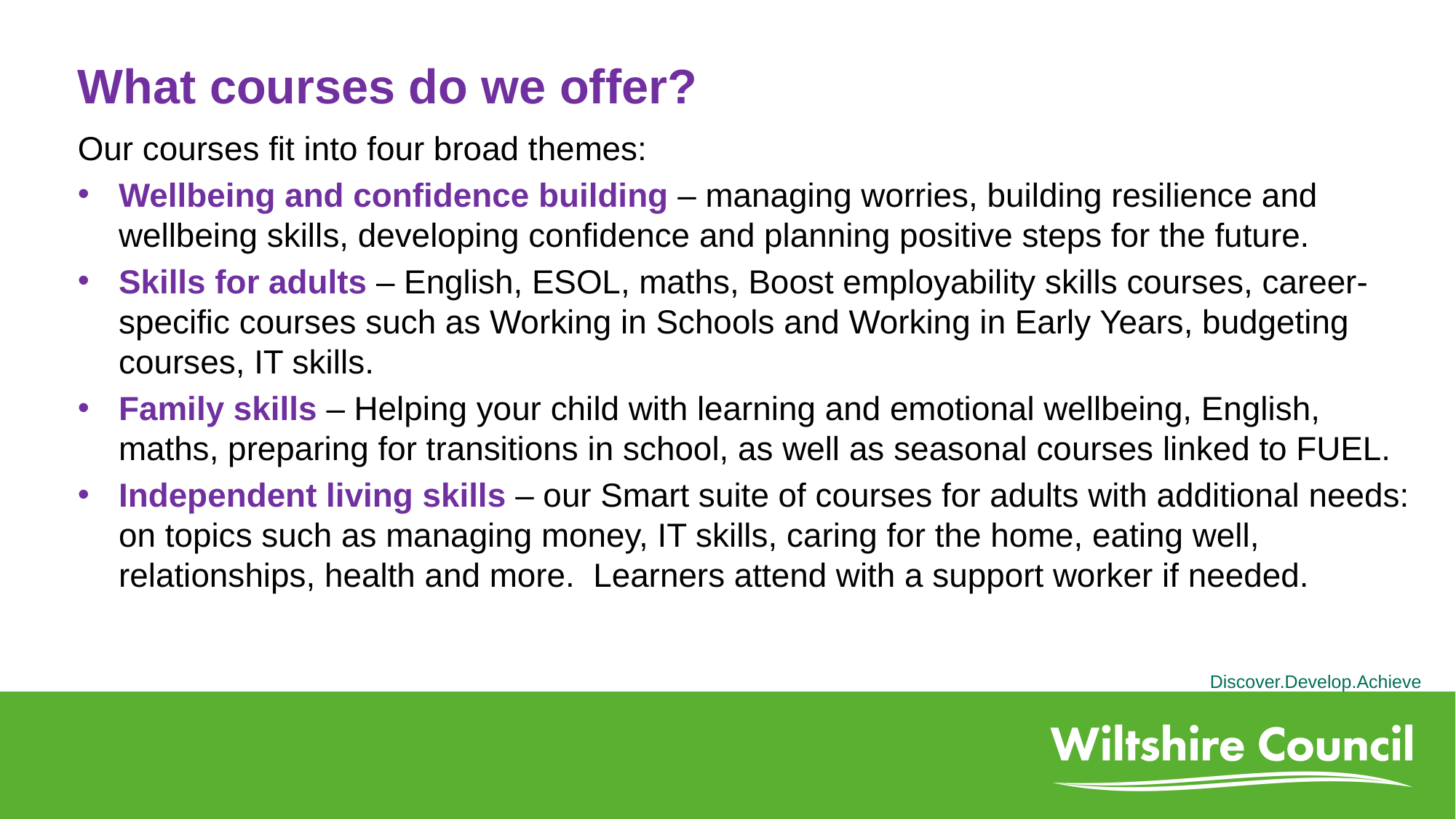

# What courses do we offer?
Our courses fit into four broad themes:​
Wellbeing and confidence building – managing worries, building resilience and wellbeing skills, developing confidence and planning positive steps for the future.
Skills for adults – English, ESOL, maths, Boost employability skills courses, career-specific courses such as Working in Schools and Working in Early Years, budgeting courses, IT skills.
Family skills – Helping your child with learning and emotional wellbeing, English, maths, preparing for transitions in school, as well as seasonal courses linked to FUEL.
Independent living skills – our Smart suite of courses for adults with additional needs: on topics such as managing money, IT skills, caring for the home, eating well, relationships, health and more.  Learners attend with a support worker if needed.
Discover.Develop.Achieve